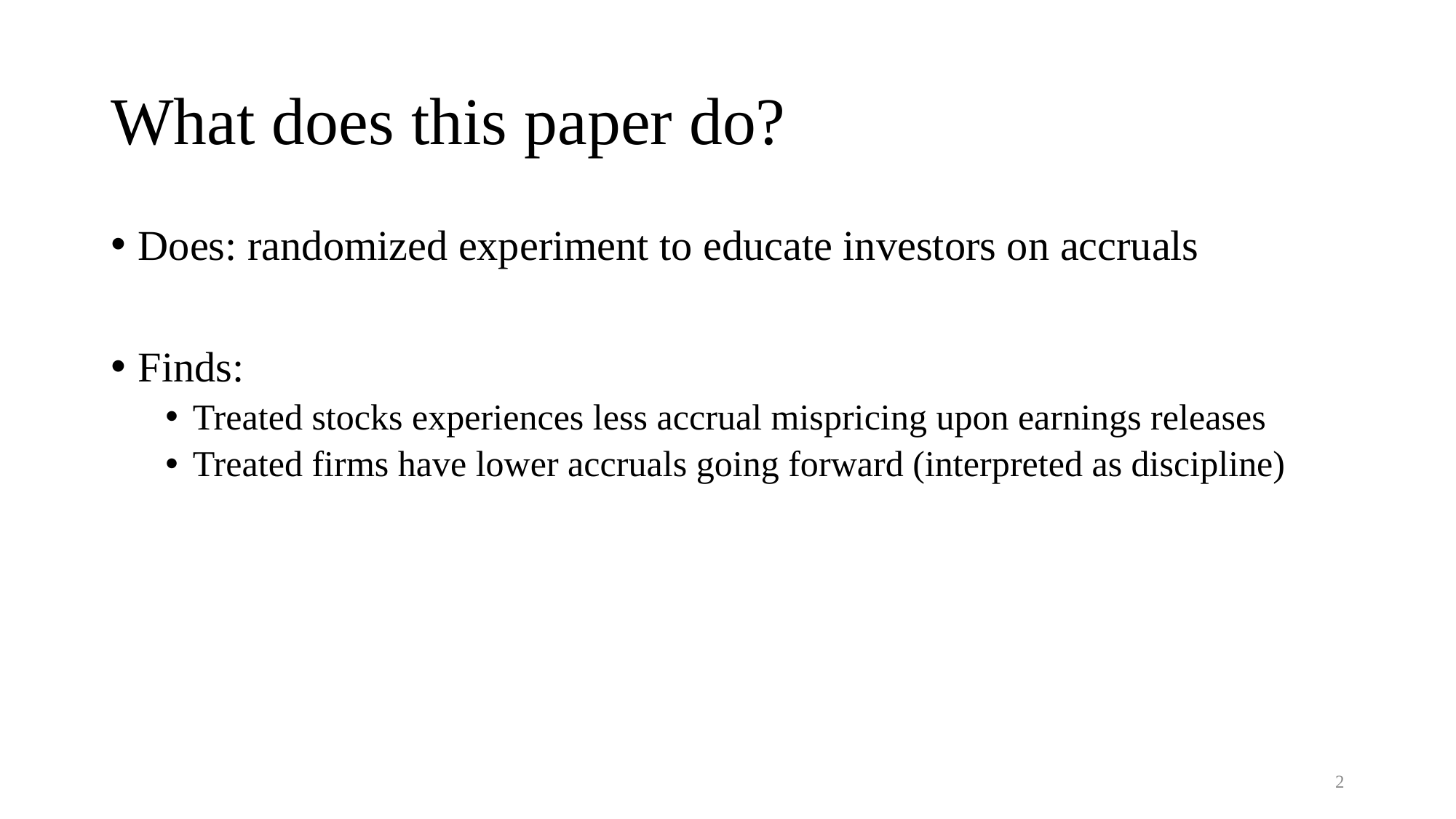

# What does this paper do?
Does: randomized experiment to educate investors on accruals

Finds:
Treated stocks experiences less accrual mispricing upon earnings releases
Treated firms have lower accruals going forward (interpreted as discipline)

2